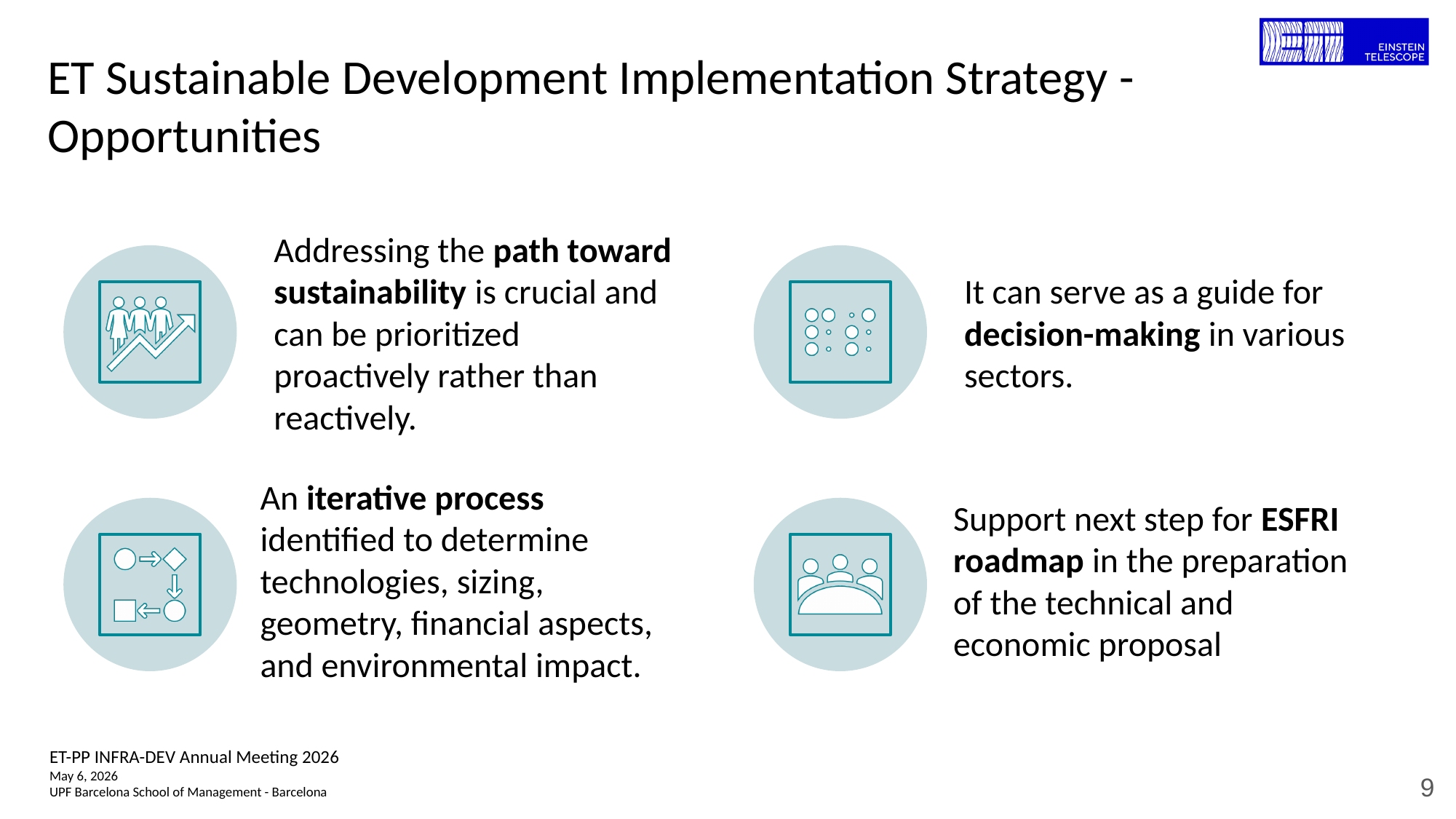

ET Sustainable Development Implementation Strategy -
Opportunities

Addressing the path toward sustainability is crucial and can be prioritized proactively rather than reactively.

It can serve as a guide for decision-making in various sectors.

Support next step for ESFRI roadmap in the preparation of the technical and economic proposal
An iterative process identified to determine technologies, sizing, geometry, financial aspects, and environmental impact.

9